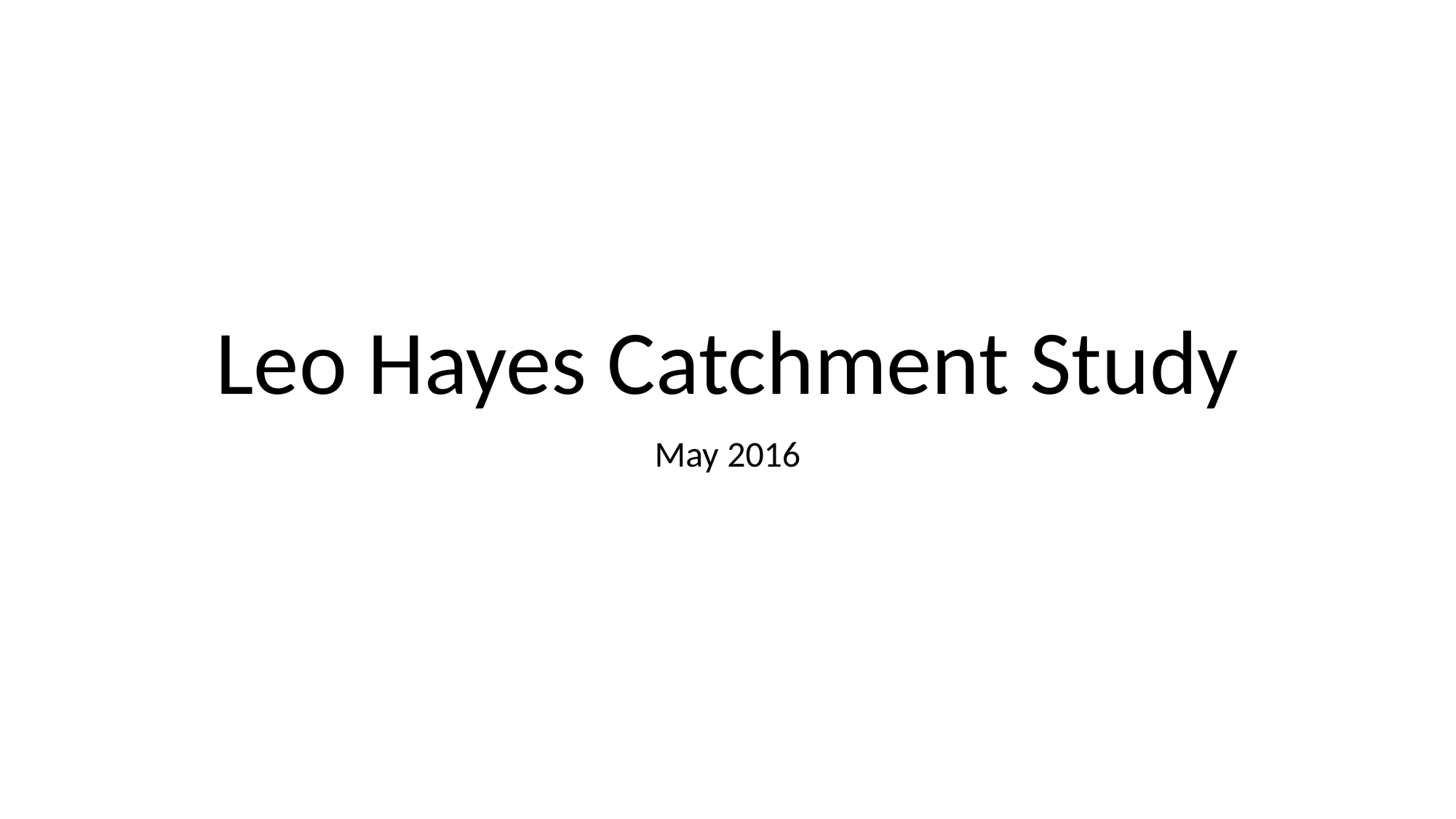

# Leo Hayes Catchment Study
May 2016